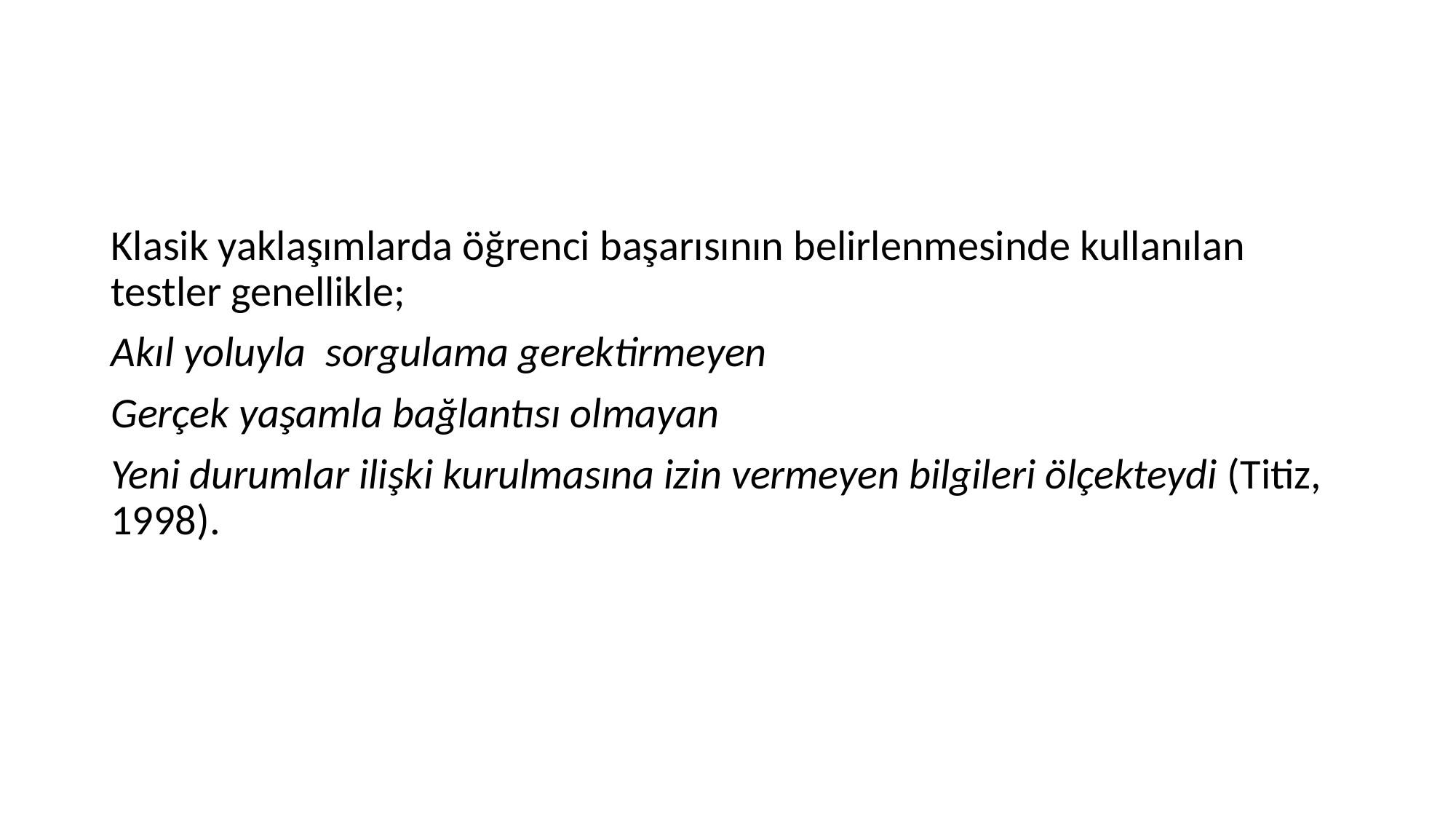

#
Klasik yaklaşımlarda öğrenci başarısının belirlenmesinde kullanılan testler genellikle;
Akıl yoluyla  sorgulama gerektirmeyen
Gerçek yaşamla bağlantısı olmayan
Yeni durumlar ilişki kurulmasına izin vermeyen bilgileri ölçekteydi (Titiz, 1998).